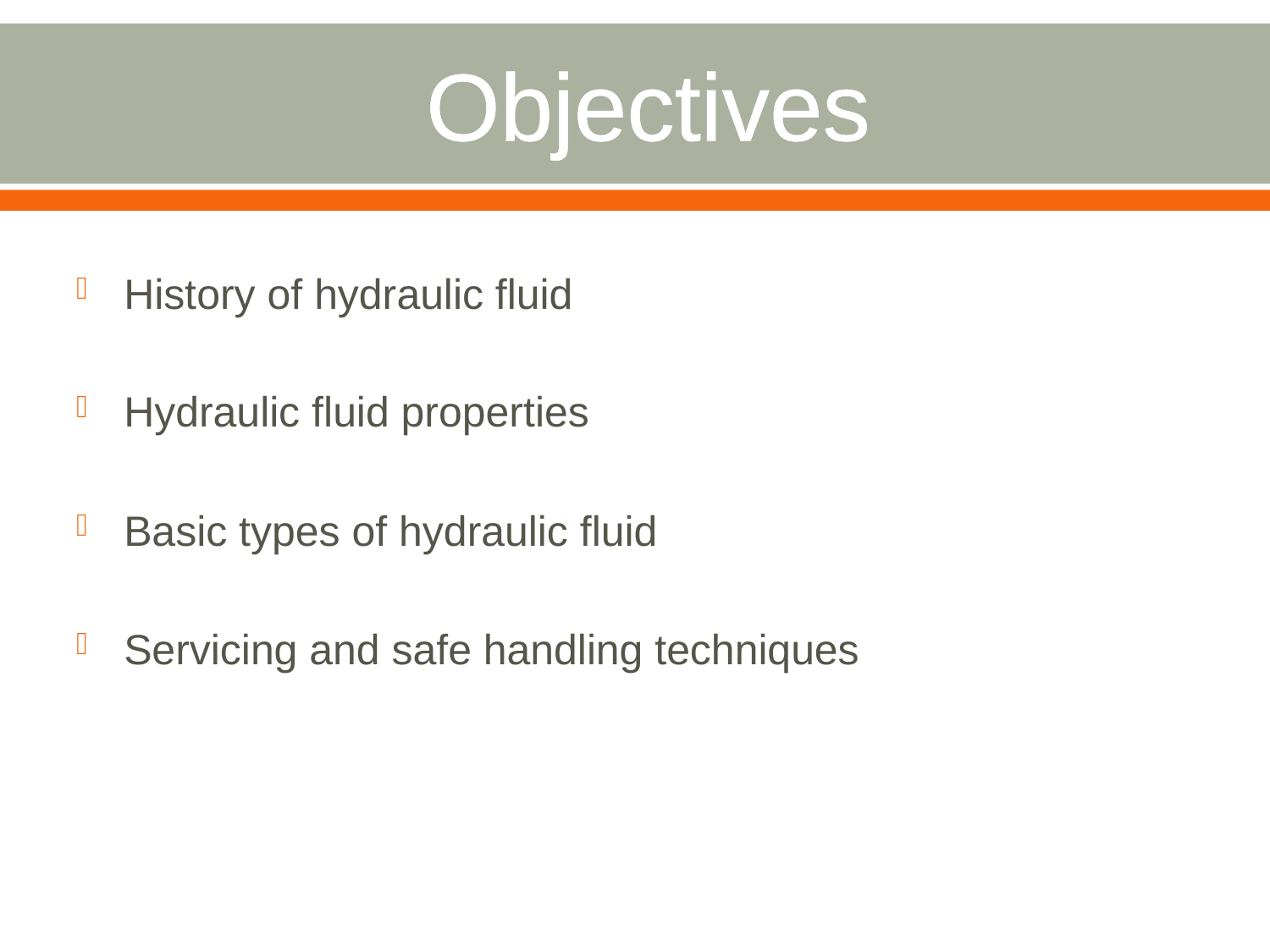

# Objectives
History of hydraulic fluid

Hydraulic fluid properties

Basic types of hydraulic fluid

Servicing and safe handling techniques